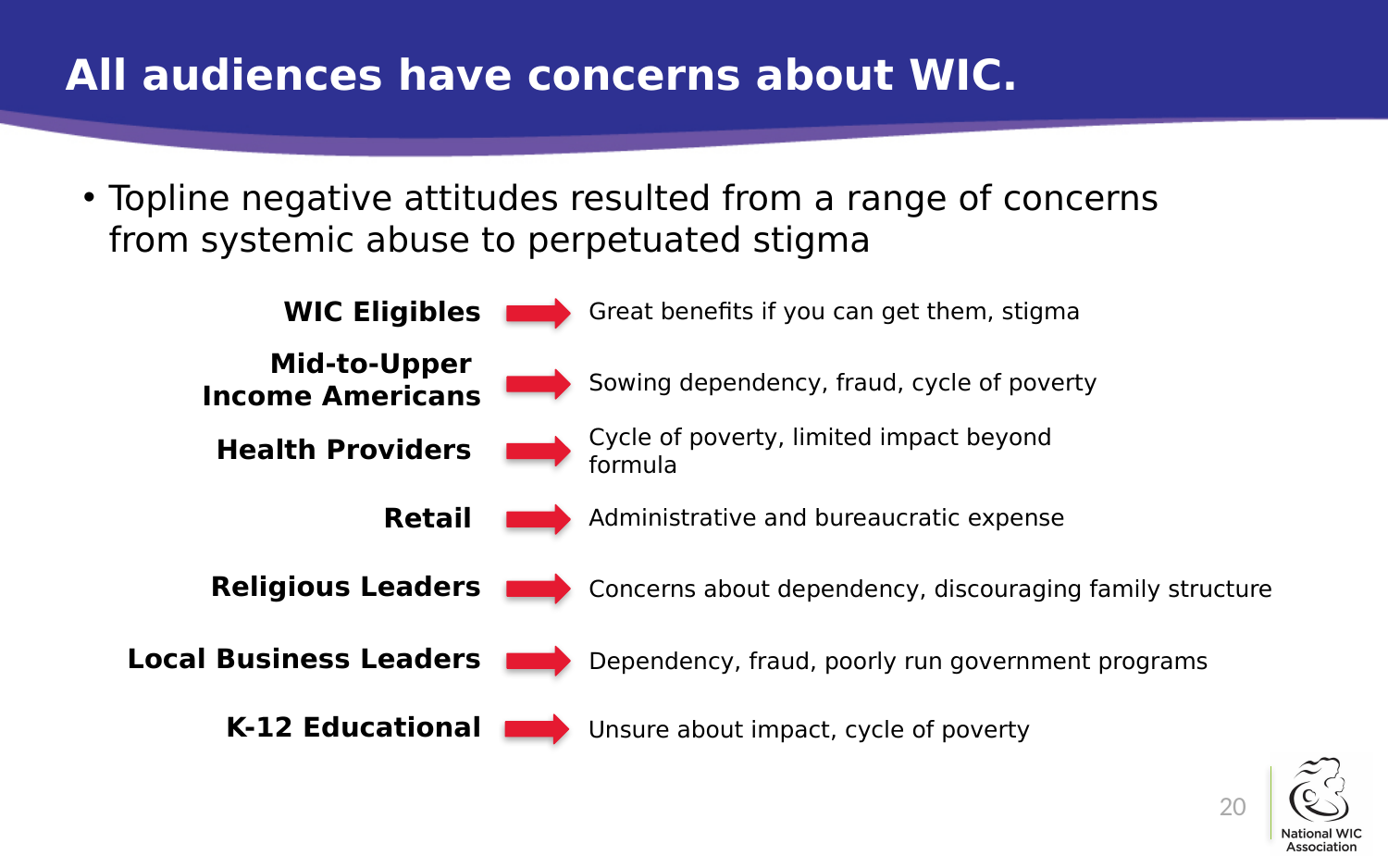

# All audiences have concerns about WIC.
Topline negative attitudes resulted from a range of concerns from systemic abuse to perpetuated stigma
WIC Eligibles
Great benefits if you can get them, stigma

Mid-to-Upper
Income Americans
Sowing dependency, fraud, cycle of poverty

Cycle of poverty, limited impact beyond
formula
Health Providers

Retail
Administrative and bureaucratic expense

Religious Leaders
Concerns about dependency, discouraging family structure

Local Business Leaders
Dependency, fraud, poorly run government programs

K-12 Educational
Unsure about impact, cycle of poverty

20